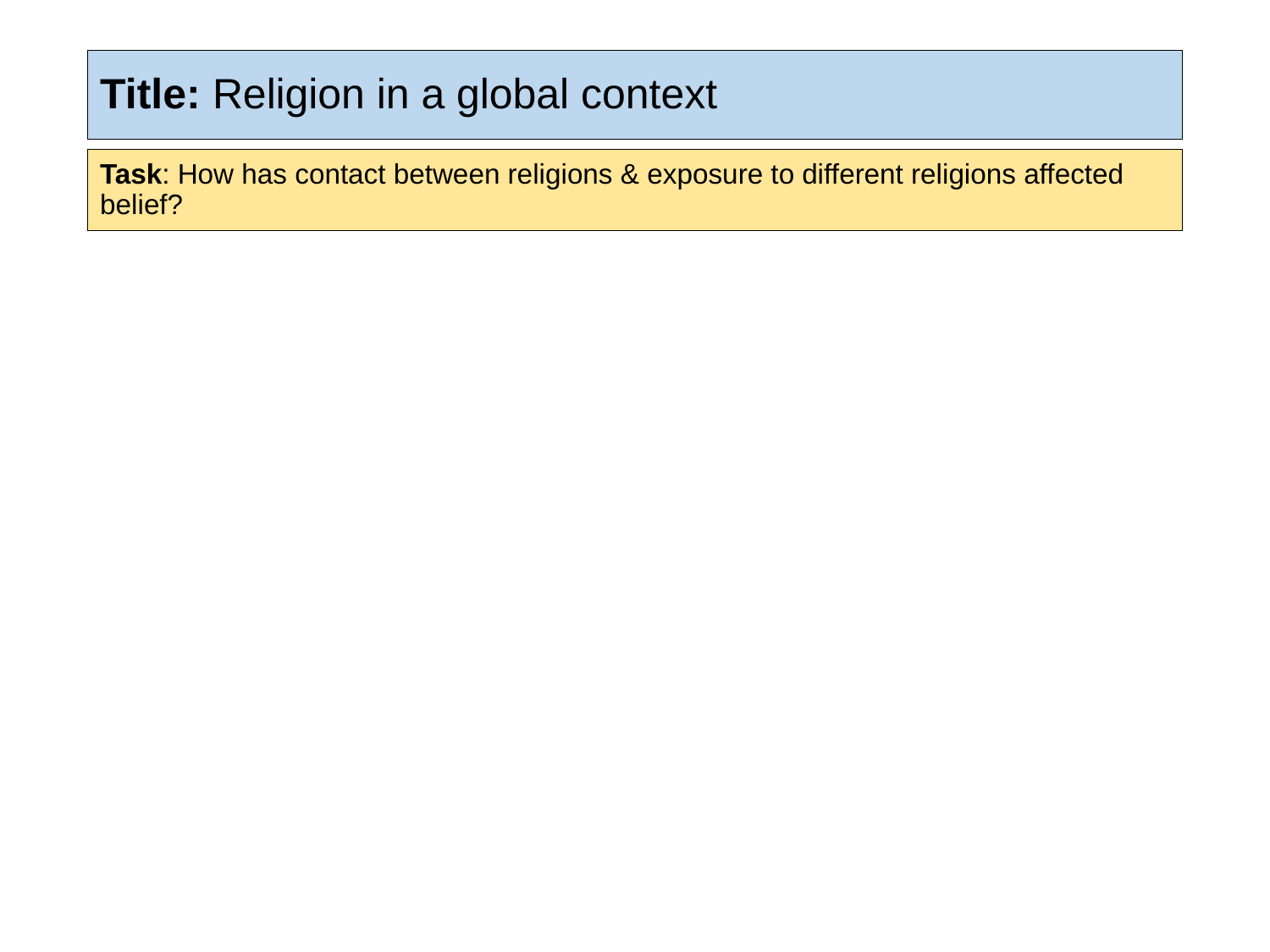

# Title: Religion in a global context
Task: How has contact between religions & exposure to different religions affected belief?